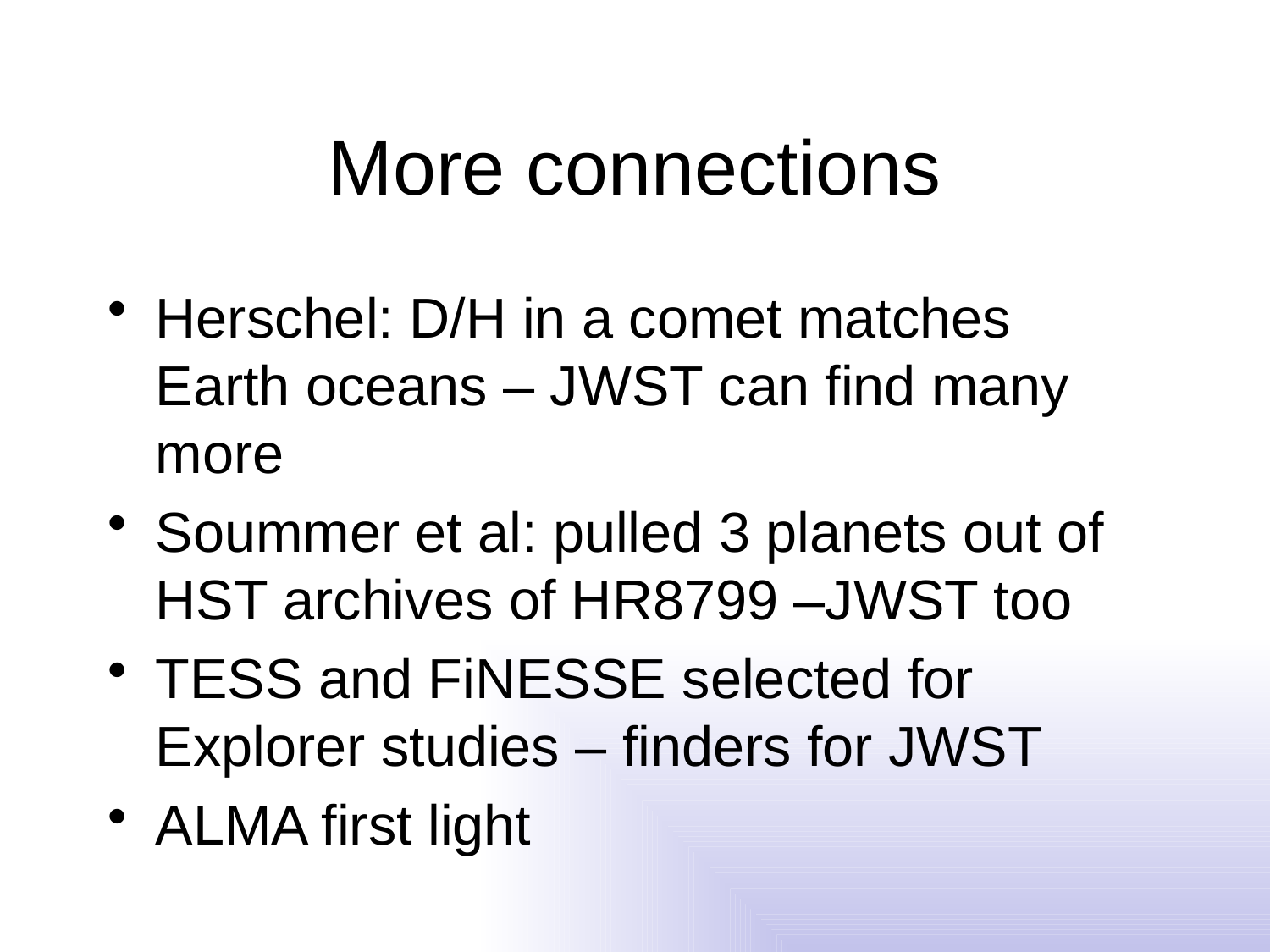

# More connections
Herschel: D/H in a comet matches Earth oceans – JWST can find many more
Soummer et al: pulled 3 planets out of HST archives of HR8799 –JWST too
TESS and FiNESSE selected for Explorer studies – finders for JWST
ALMA first light